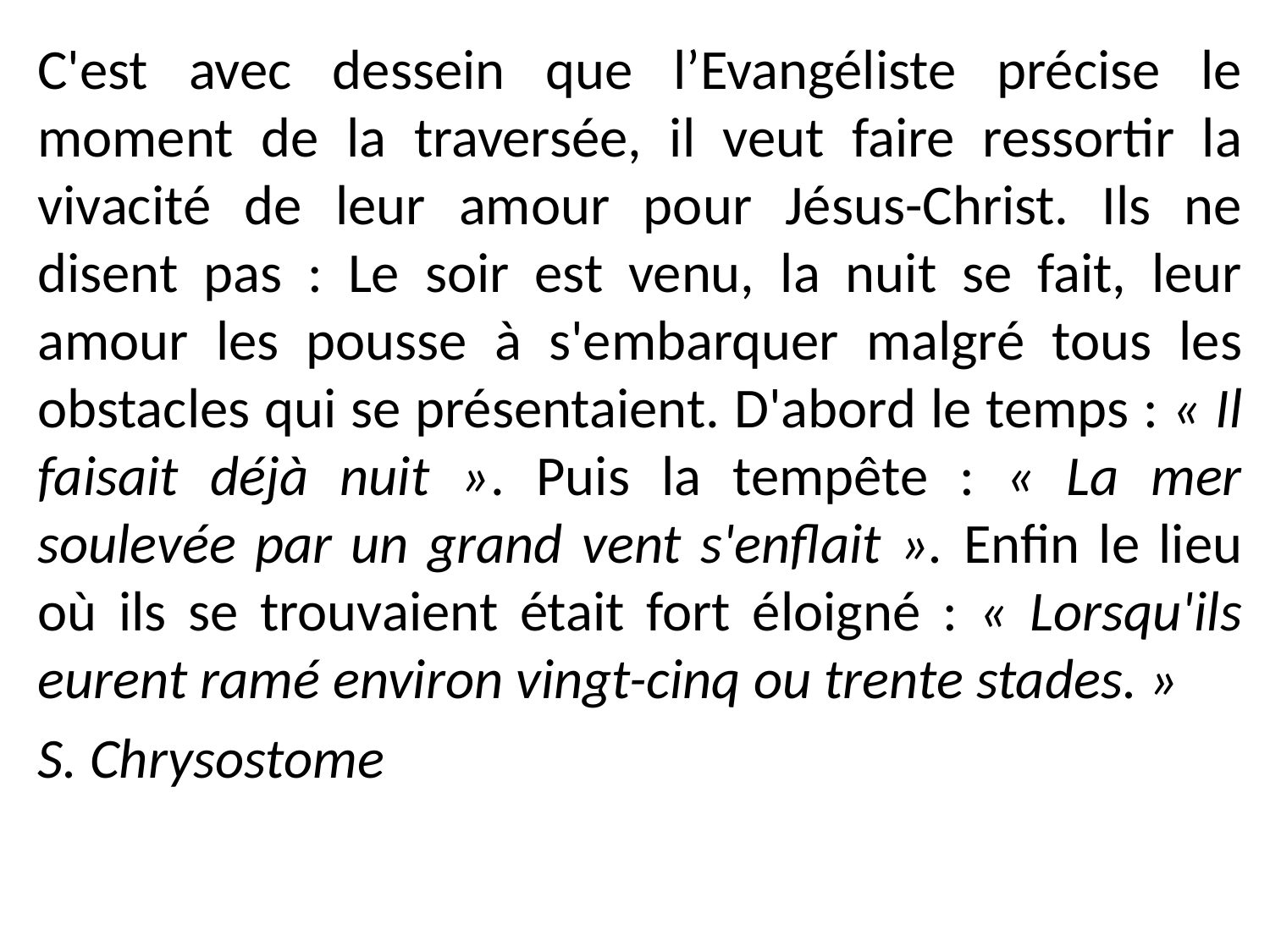

C'est avec dessein que l’Evangéliste précise le moment de la traversée, il veut faire ressortir la vivacité de leur amour pour Jésus-Christ. Ils ne disent pas : Le soir est venu, la nuit se fait, leur amour les pousse à s'embarquer malgré tous les obstacles qui se présentaient. D'abord le temps : « Il faisait déjà nuit ». Puis la tempête : « La mer soulevée par un grand vent s'enflait ». Enfin le lieu où ils se trouvaient était fort éloigné : « Lorsqu'ils eurent ramé environ vingt-cinq ou trente stades. »
S. Chrysostome